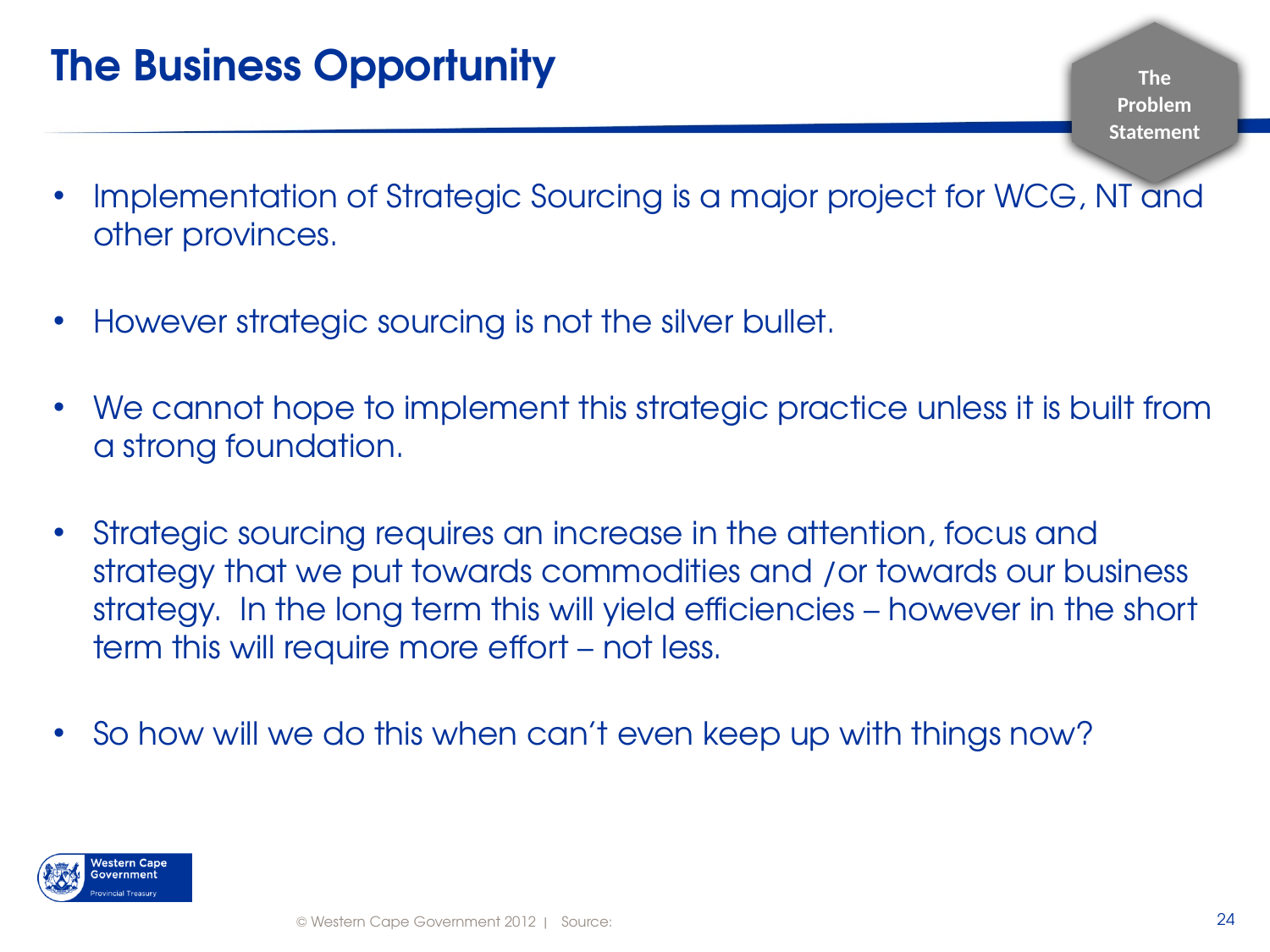

The Problem Statement
# The Business Opportunity
Implementation of Strategic Sourcing is a major project for WCG, NT and other provinces.

However strategic sourcing is not the silver bullet.

We cannot hope to implement this strategic practice unless it is built from a strong foundation.

Strategic sourcing requires an increase in the attention, focus and strategy that we put towards commodities and /or towards our business strategy.  In the long term this will yield efficiencies – however in the short term this will require more effort – not less.

So how will we do this when can’t even keep up with things now?

Source:
24